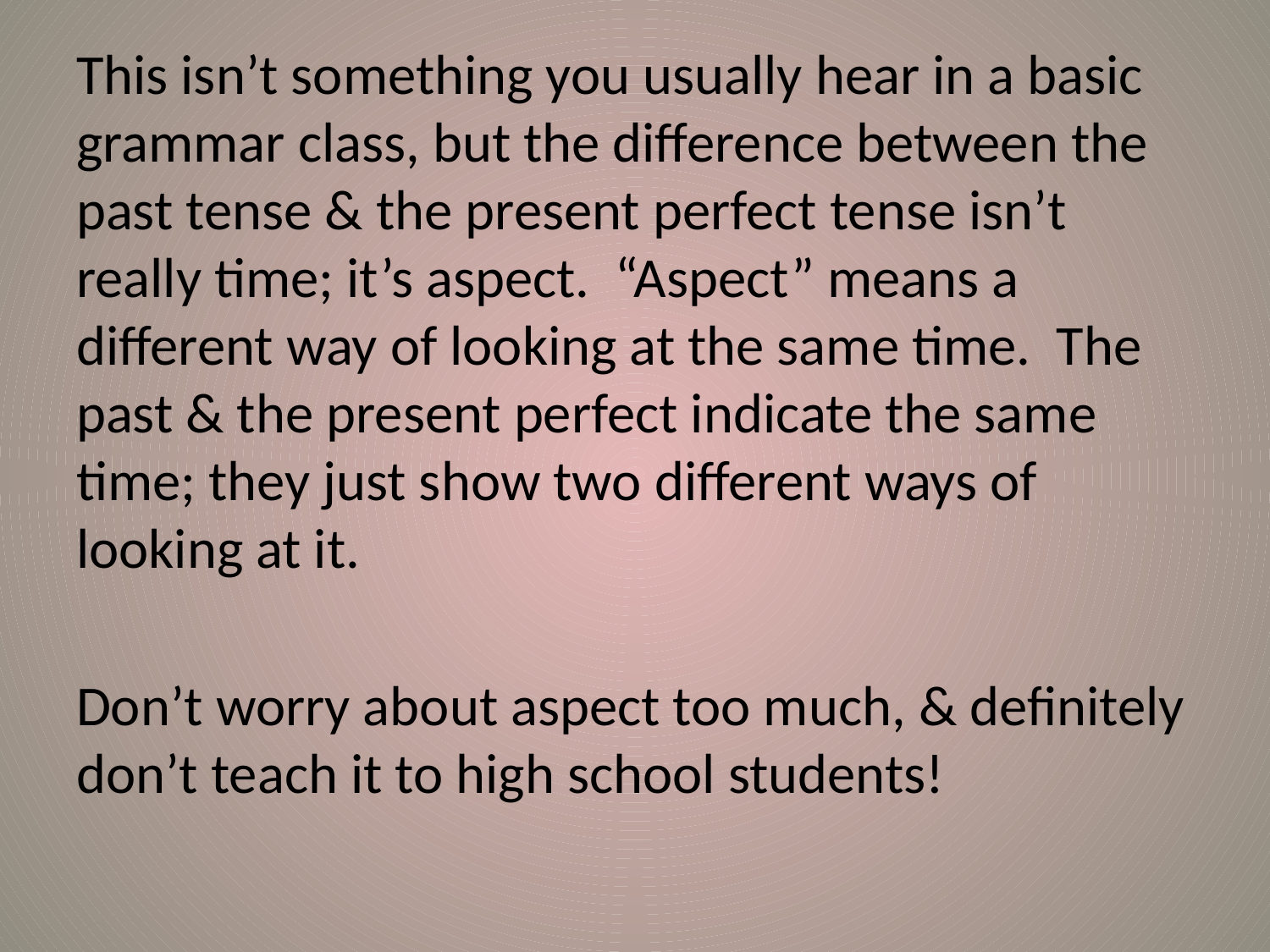

This isn’t something you usually hear in a basic grammar class, but the difference between the past tense & the present perfect tense isn’t really time; it’s aspect.  “Aspect” means a different way of looking at the same time.  The past & the present perfect indicate the same time; they just show two different ways of looking at it.

Don’t worry about aspect too much, & definitely don’t teach it to high school students!
#